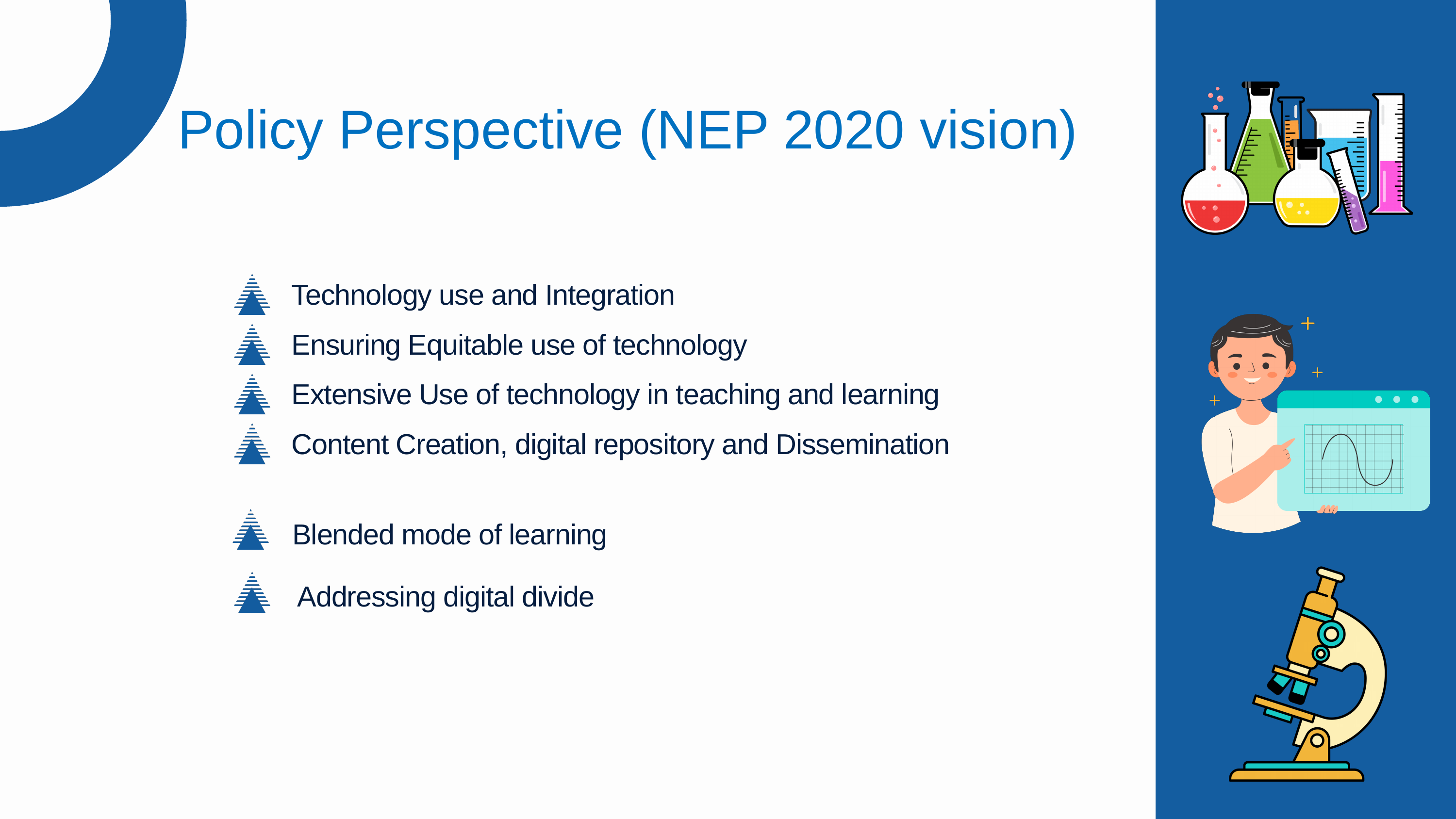

Policy Perspective (NEP 2020 vision)

Technology use and Integration

Ensuring Equitable use of technology

Extensive Use of technology in teaching and learning

Content Creation, digital repository and Dissemination

Blended mode of learning

Addressing digital divide